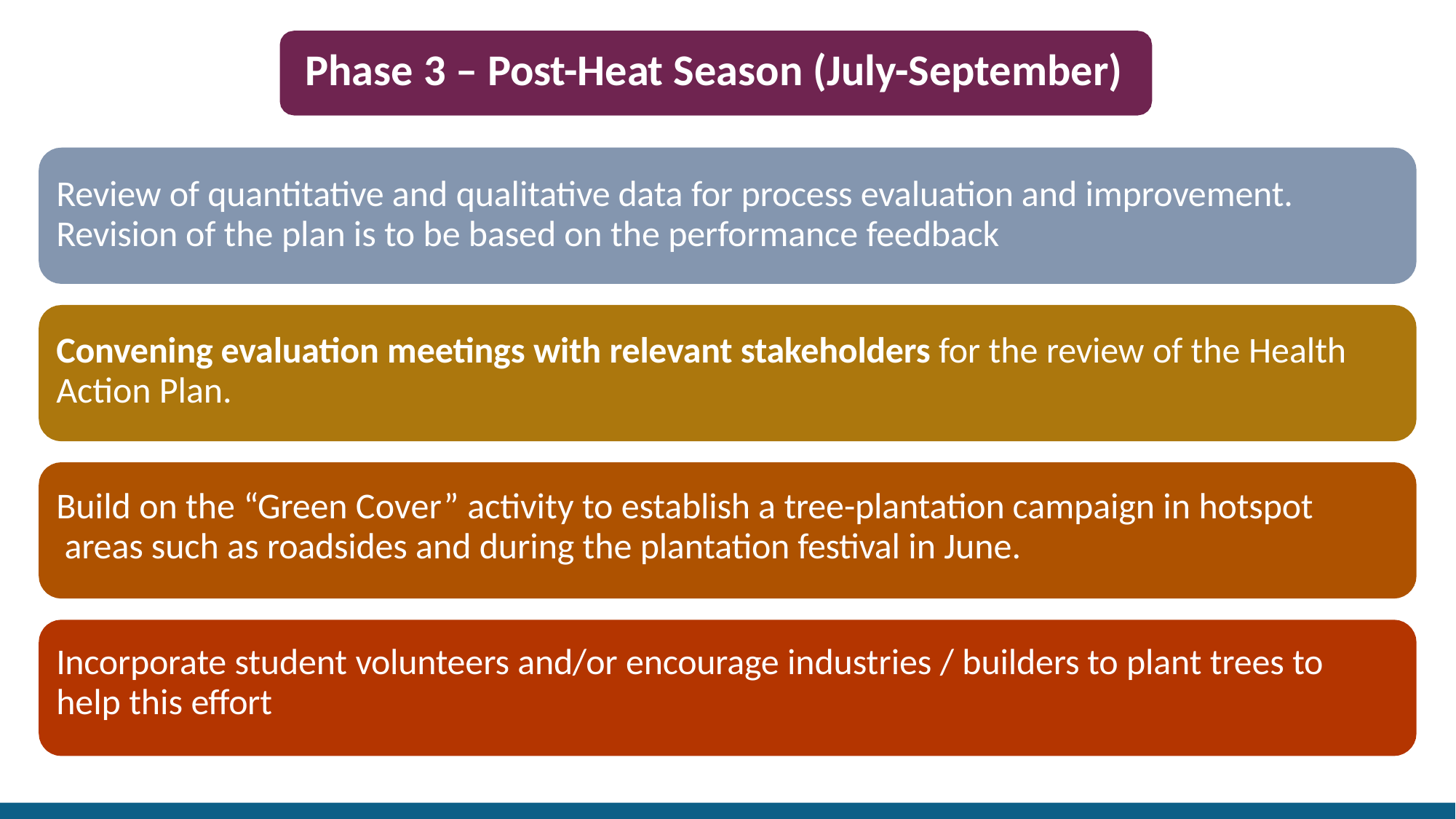

# Phase 3 – Post-Heat Season (July-September)

Review of quantitative and qualitative data for process evaluation and improvement.  Revision of the plan is to be based on the performance feedback

Convening evaluation meetings with relevant stakeholders for the review of the Health  Action Plan.

Build on the “Green Cover” activity to establish a tree-plantation campaign in hotspot  areas such as roadsides and during the plantation festival in June.

Incorporate student volunteers and/or encourage industries / builders to plant trees to  help this effort